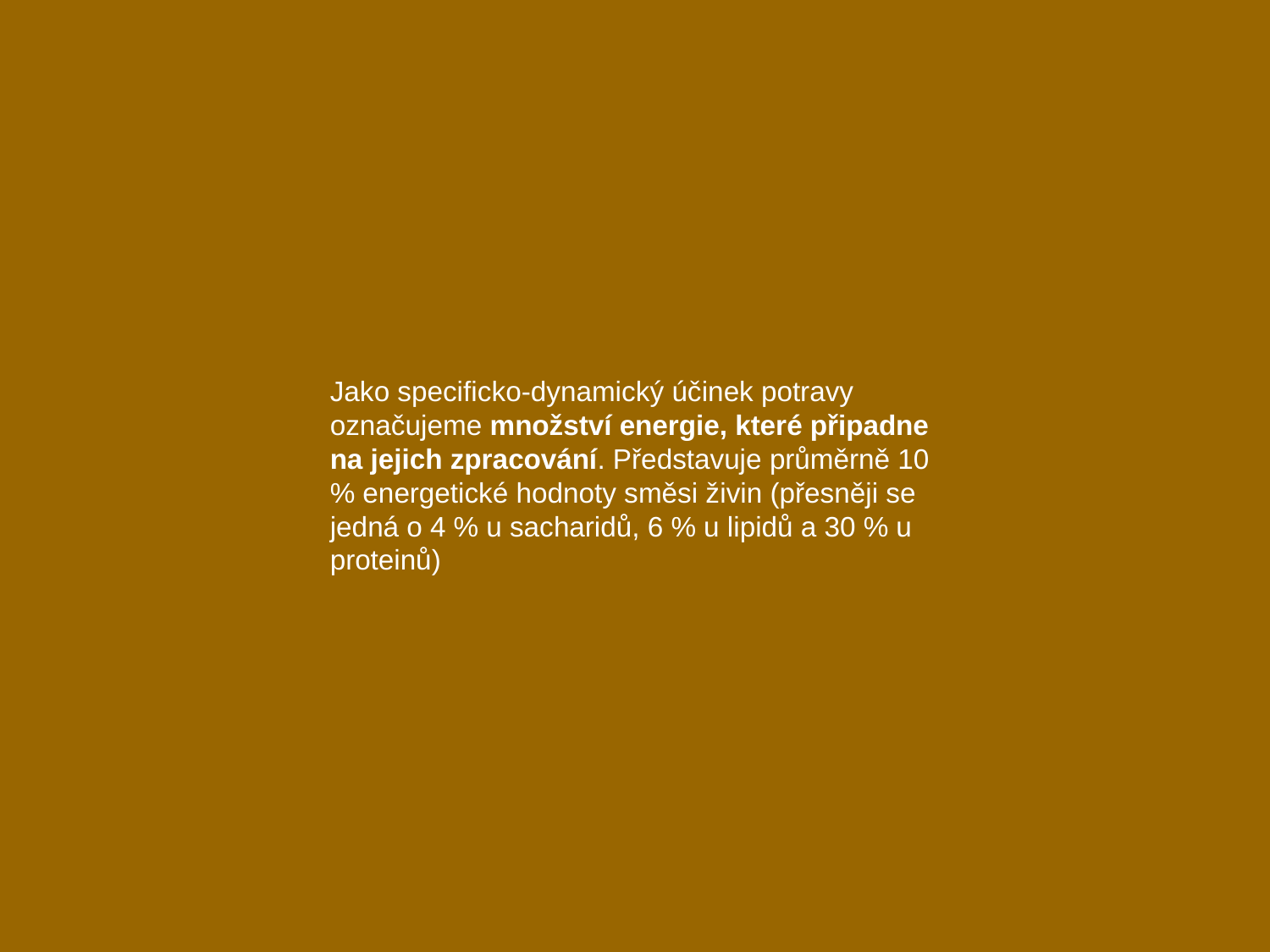

Jako specificko-dynamický účinek potravy označujeme množství energie, které připadne na jejich zpracování. Představuje průměrně 10 % energetické hodnoty směsi živin (přesněji se jedná o 4 % u sacharidů, 6 % u lipidů a 30 % u proteinů)